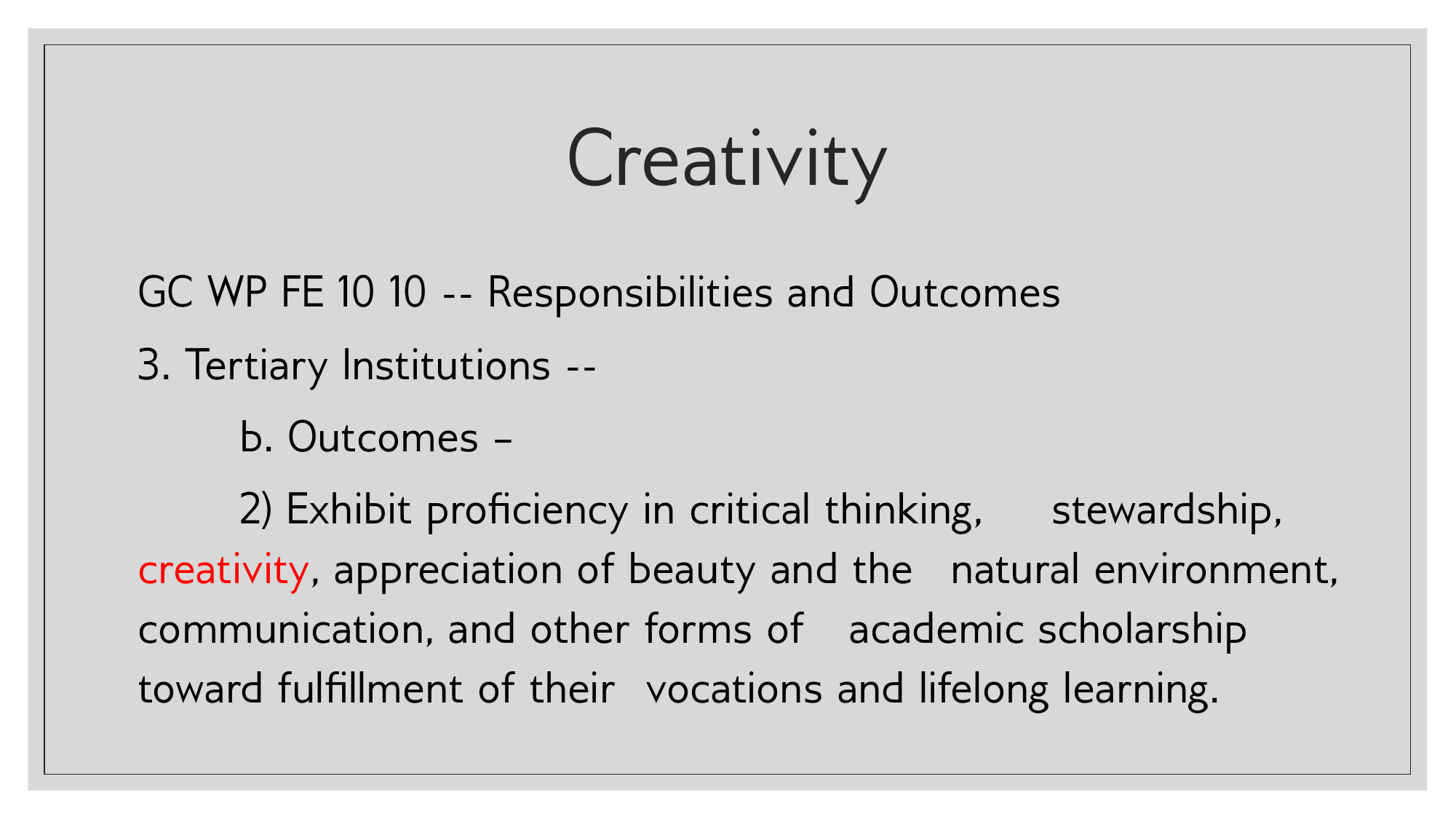

# Creativity
GC WP FE 10 10 -- Responsibilities and Outcomes
3. Tertiary Institutions --
	b. Outcomes –
		2) Exhibit proficiency in critical thinking, 			stewardship, creativity, appreciation of beauty and the 	natural environment, communication, and other forms of 	academic scholarship toward fulfillment of their 	vocations and lifelong learning.